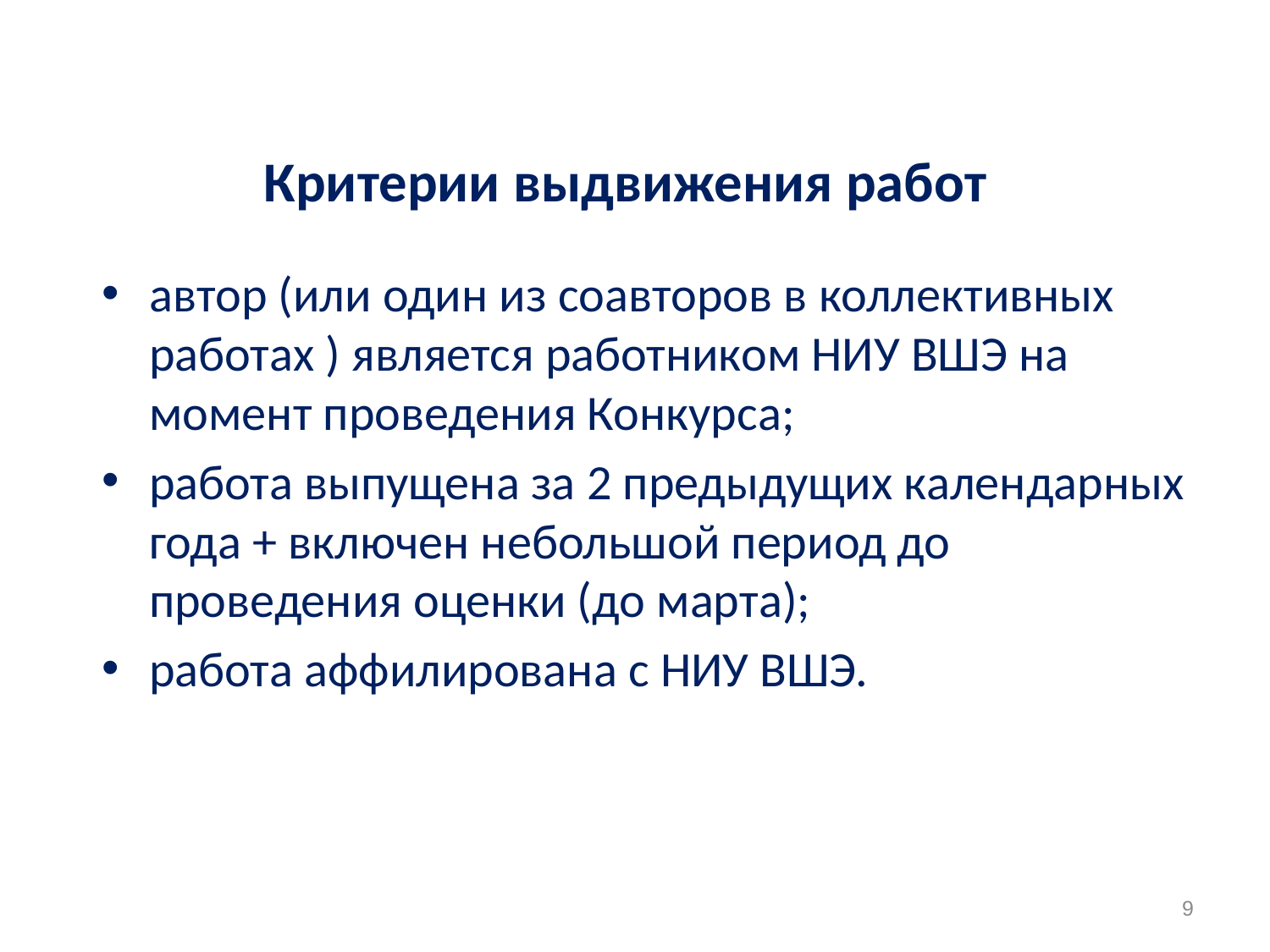

# Критерии выдвижения работ
автор (или один из соавторов в коллективных работах ) является работником НИУ ВШЭ на момент проведения Конкурса;
работа выпущена за 2 предыдущих календарных года + включен небольшой период до проведения оценки (до марта);
работа аффилирована с НИУ ВШЭ.

9